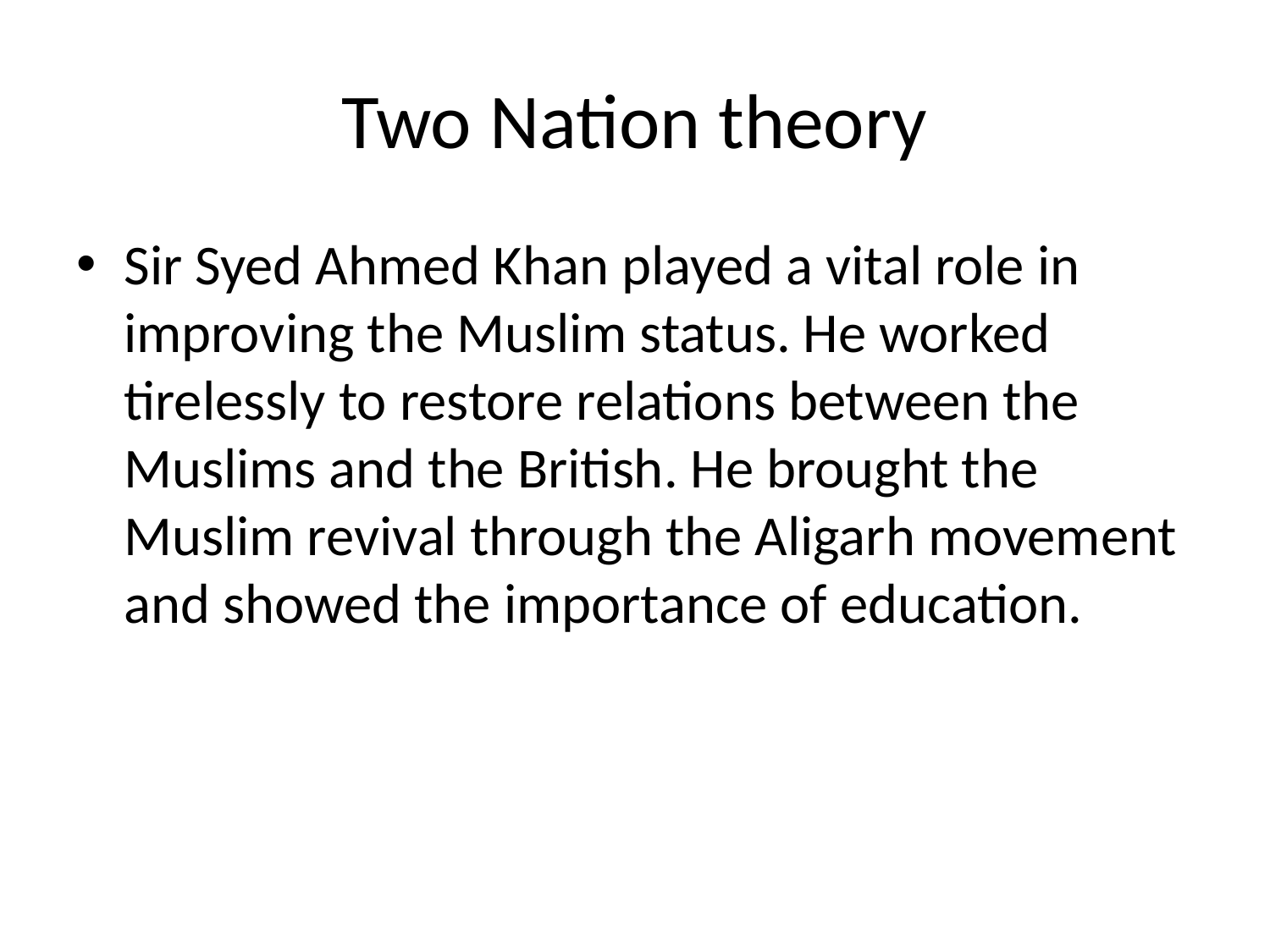

# Two Nation theory
Sir Syed Ahmed Khan played a vital role in improving the Muslim status. He worked tirelessly to restore relations between the Muslims and the British. He brought the Muslim revival through the Aligarh movement and showed the importance of education.